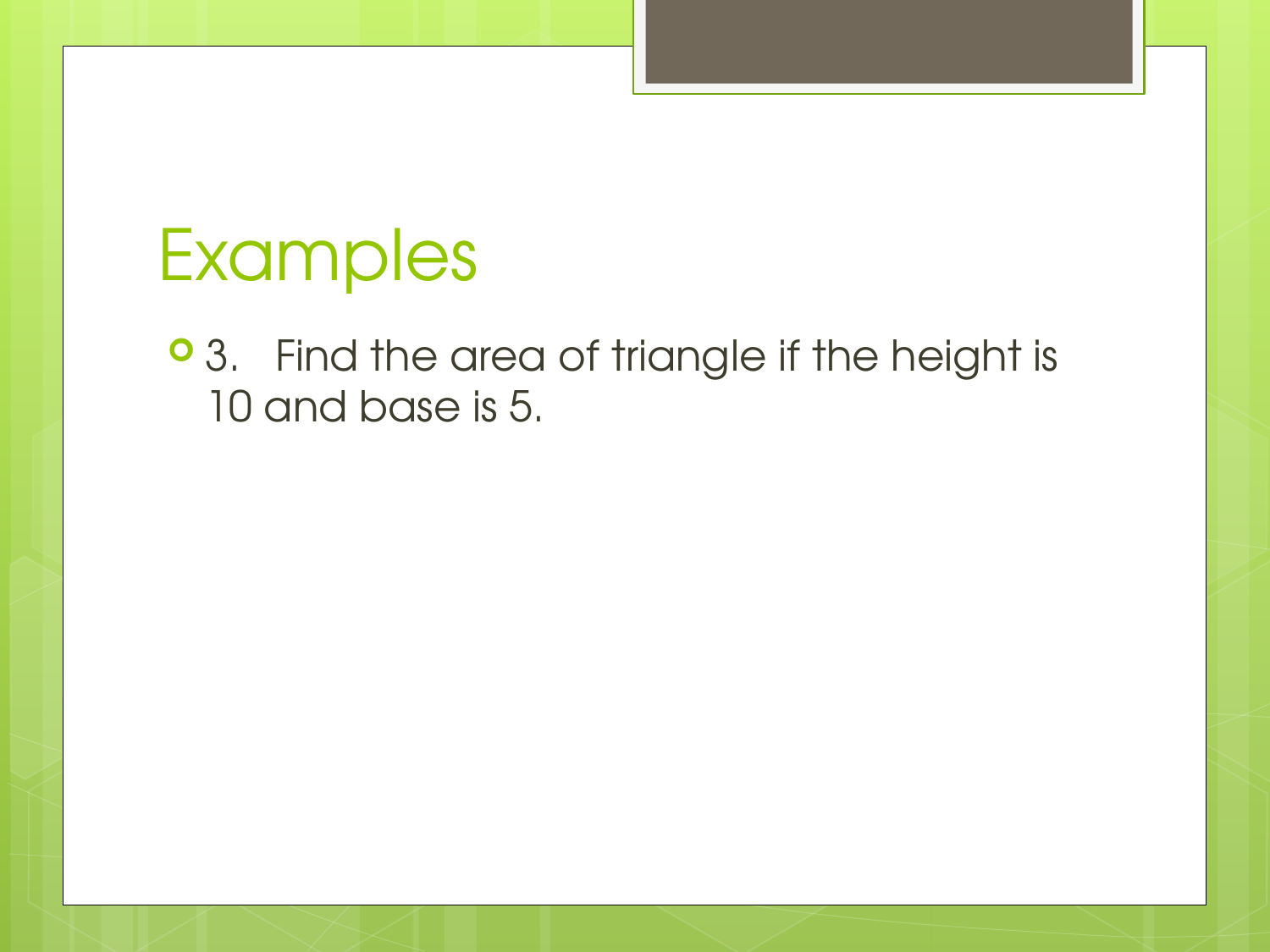

# Examples
3.   Find the area of triangle if the height is 10 and base is 5.